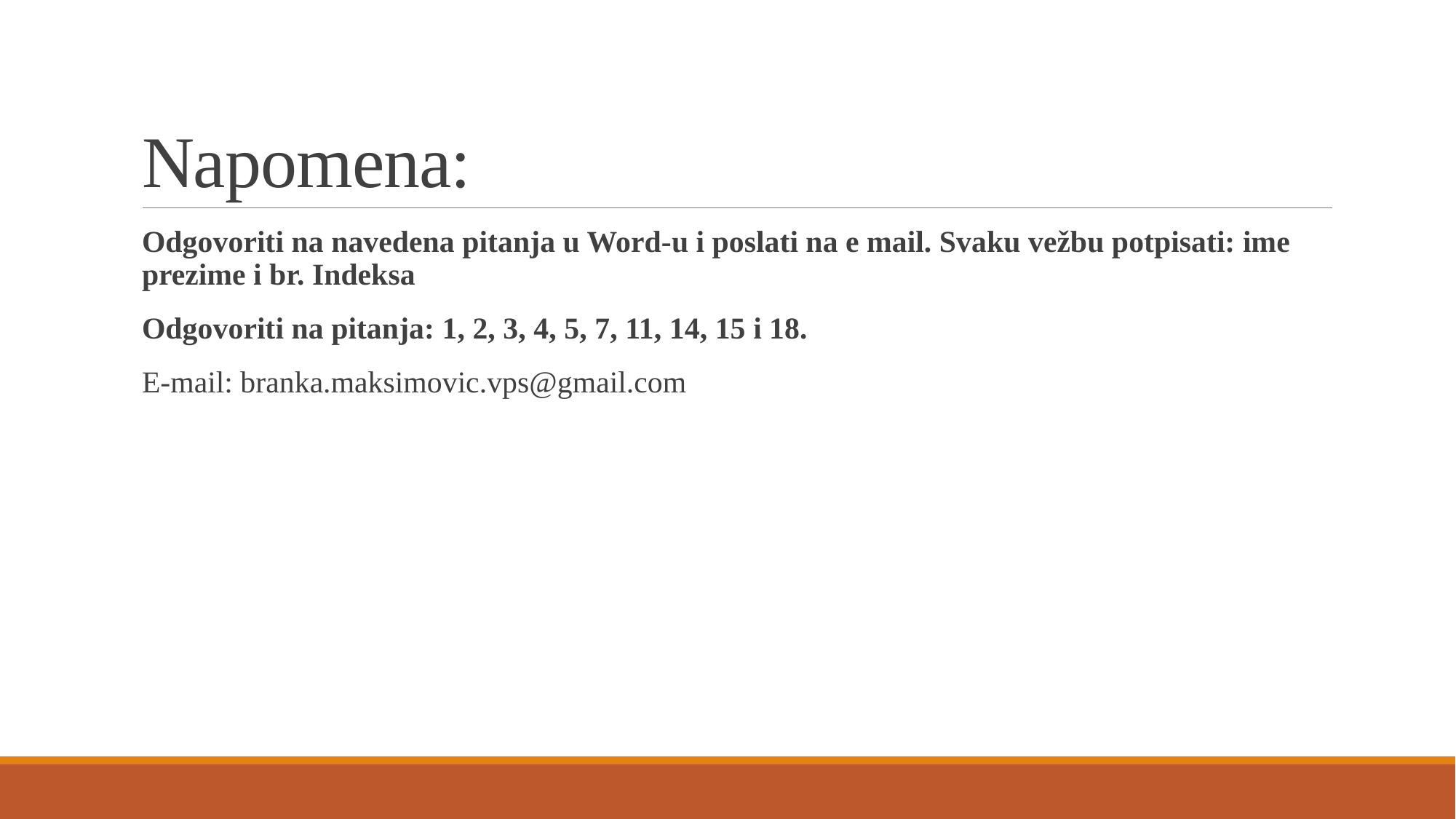

# Napomena:
Odgovoriti na navedena pitanja u Word-u i poslati na e mail. Svaku vežbu potpisati: ime prezime i br. Indeksa
Odgovoriti na pitanja: 1, 2, 3, 4, 5, 7, 11, 14, 15 i 18.
E-mail: branka.maksimovic.vps@gmail.com